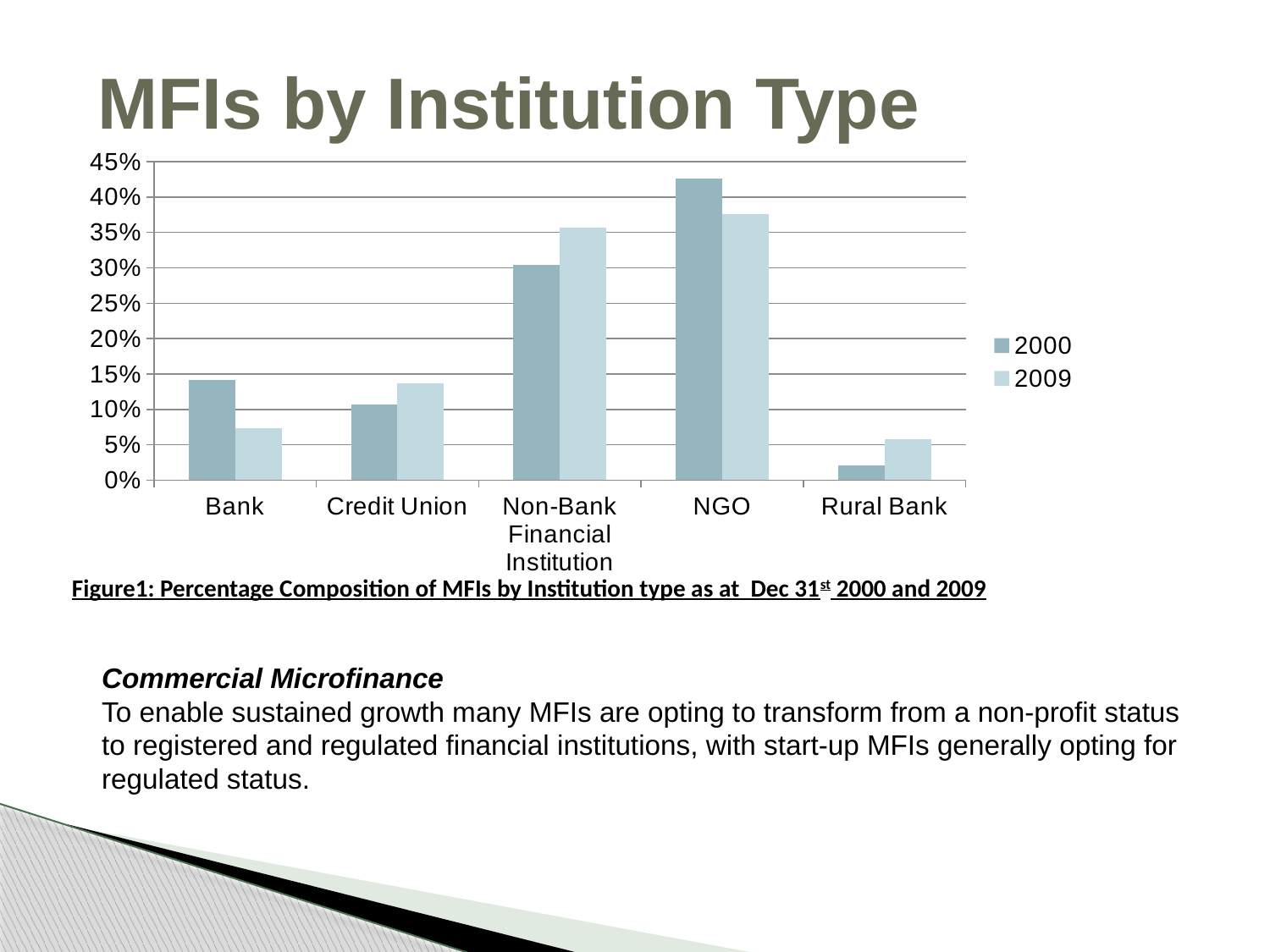

# MFIs by Institution Type

### Chart

| Category | 2000 | 2009 |
|---|---|---|
| Bank | 0.14213197969543148 | 0.07297297297297299 |
| Credit Union | 0.10659898477157394 | 0.1369369369369375 |
| Non-Bank Financial Institution | 0.30456852791878325 | 0.3567567567567568 |
| NGO | 0.4263959390862944 | 0.37567567567567767 |
| Rural Bank | 0.0203045685279188 | 0.0576576576576578 |
Figure1: Percentage Composition of MFIs by Institution type as at  Dec 31st 2000 and 2009
Commercial Microfinance
To enable sustained growth many MFIs are opting to transform from a non-profit status to registered and regulated financial institutions, with start-up MFIs generally opting for regulated status.